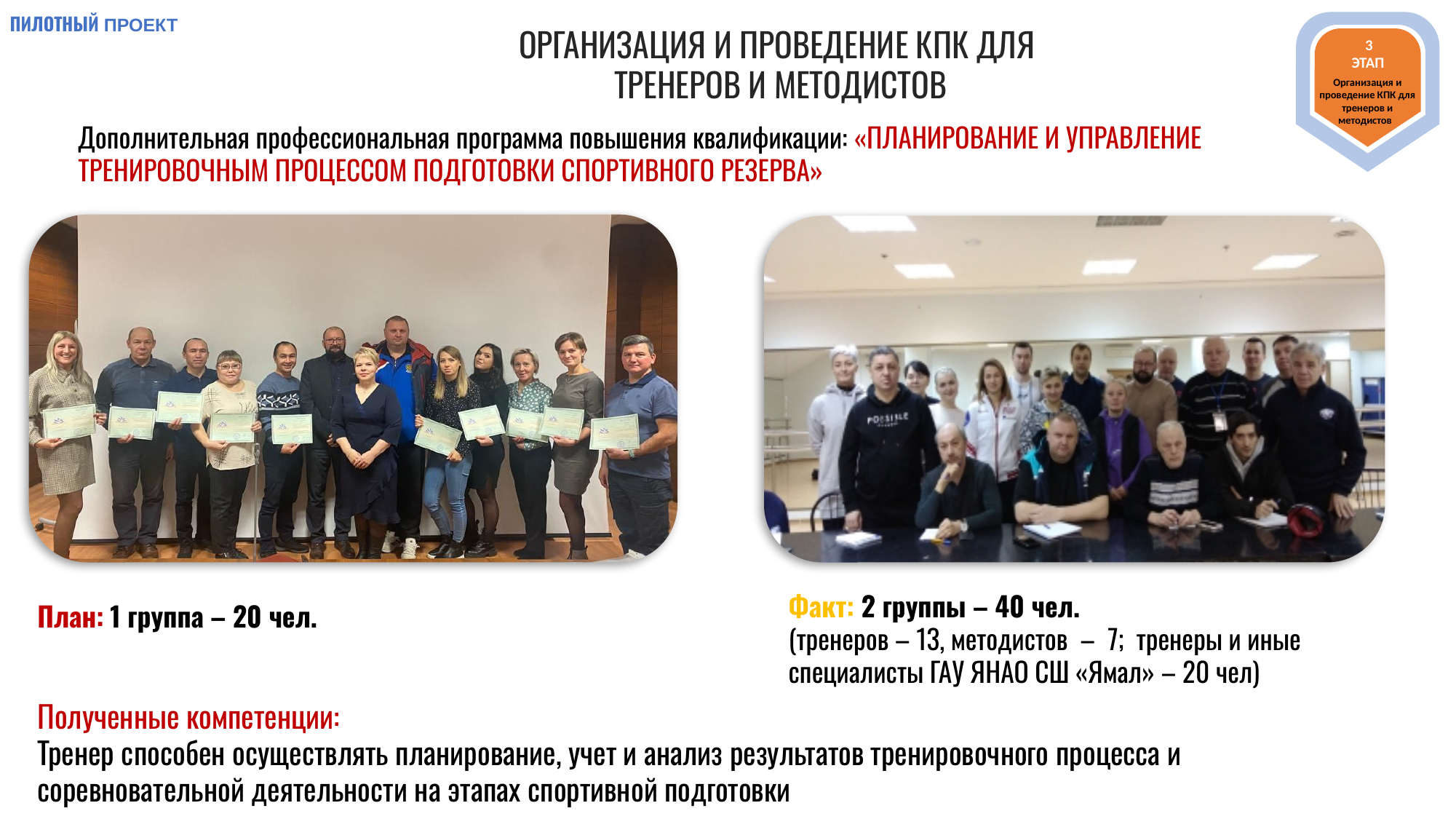

ПИЛОТНЫЙ ПРОЕКТ

ОРГАНИЗАЦИЯ И ПРОВЕДЕНИЕ КПК ДЛЯ
ТРЕНЕРОВ И МЕТОДИСТОВ
3
ЭТАП
Организация и проведение КПК для тренеров и методистов
Дополнительная профессиональная программа повышения квалификации: «ПЛАНИРОВАНИЕ И УПРАВЛЕНИЕ ТРЕНИРОВОЧНЫМ ПРОЦЕССОМ ПОДГОТОВКИ СПОРТИВНОГО РЕЗЕРВА»

ЭТАП
Факт: 2 группы – 40 чел.
(тренеров – 13, методистов  –  7;  тренеры и иные специалисты ГАУ ЯНАО СШ «Ямал» – 20 чел)

План: 1 группа – 20 чел.
Полученные компетенции:
Тренер способен осуществлять планирование, учет и анализ результатов тренировочного процесса и соревновательной деятельности на этапах спортивной подготовки